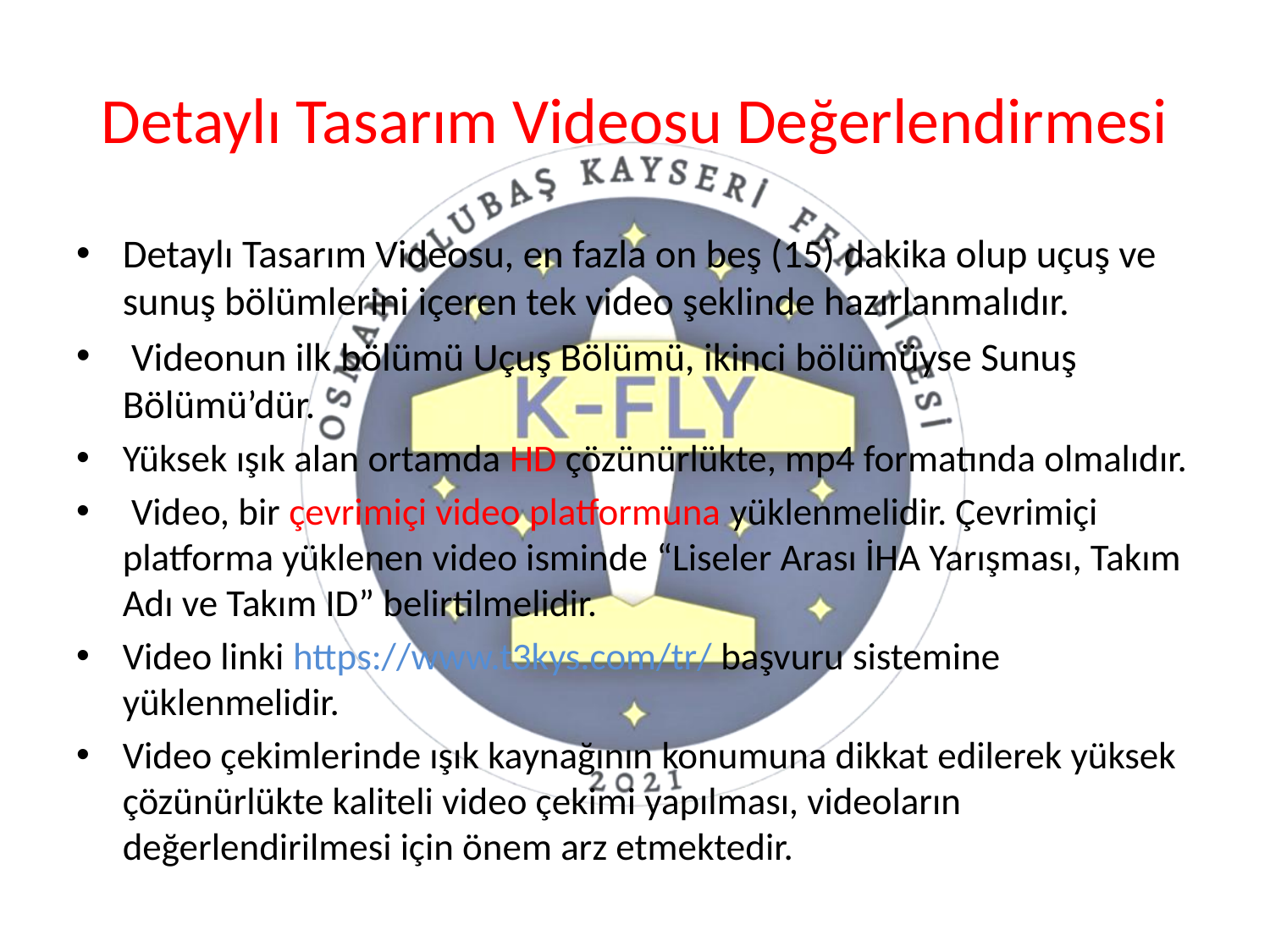

# Detaylı Tasarım Videosu Değerlendirmesi
Detaylı Tasarım Videosu, en fazla on beş (15) dakika olup uçuş ve sunuş bölümlerini içeren tek video şeklinde hazırlanmalıdır.
 Videonun ilk bölümü Uçuş Bölümü, ikinci bölümüyse Sunuş Bölümü’dür.
Yüksek ışık alan ortamda HD çözünürlükte, mp4 formatında olmalıdır.
 Video, bir çevrimiçi video platformuna yüklenmelidir. Çevrimiçi platforma yüklenen video isminde “Liseler Arası İHA Yarışması, Takım Adı ve Takım ID” belirtilmelidir.
Video linki https://www.t3kys.com/tr/ başvuru sistemine yüklenmelidir.
Video çekimlerinde ışık kaynağının konumuna dikkat edilerek yüksek çözünürlükte kaliteli video çekimi yapılması, videoların değerlendirilmesi için önem arz etmektedir.